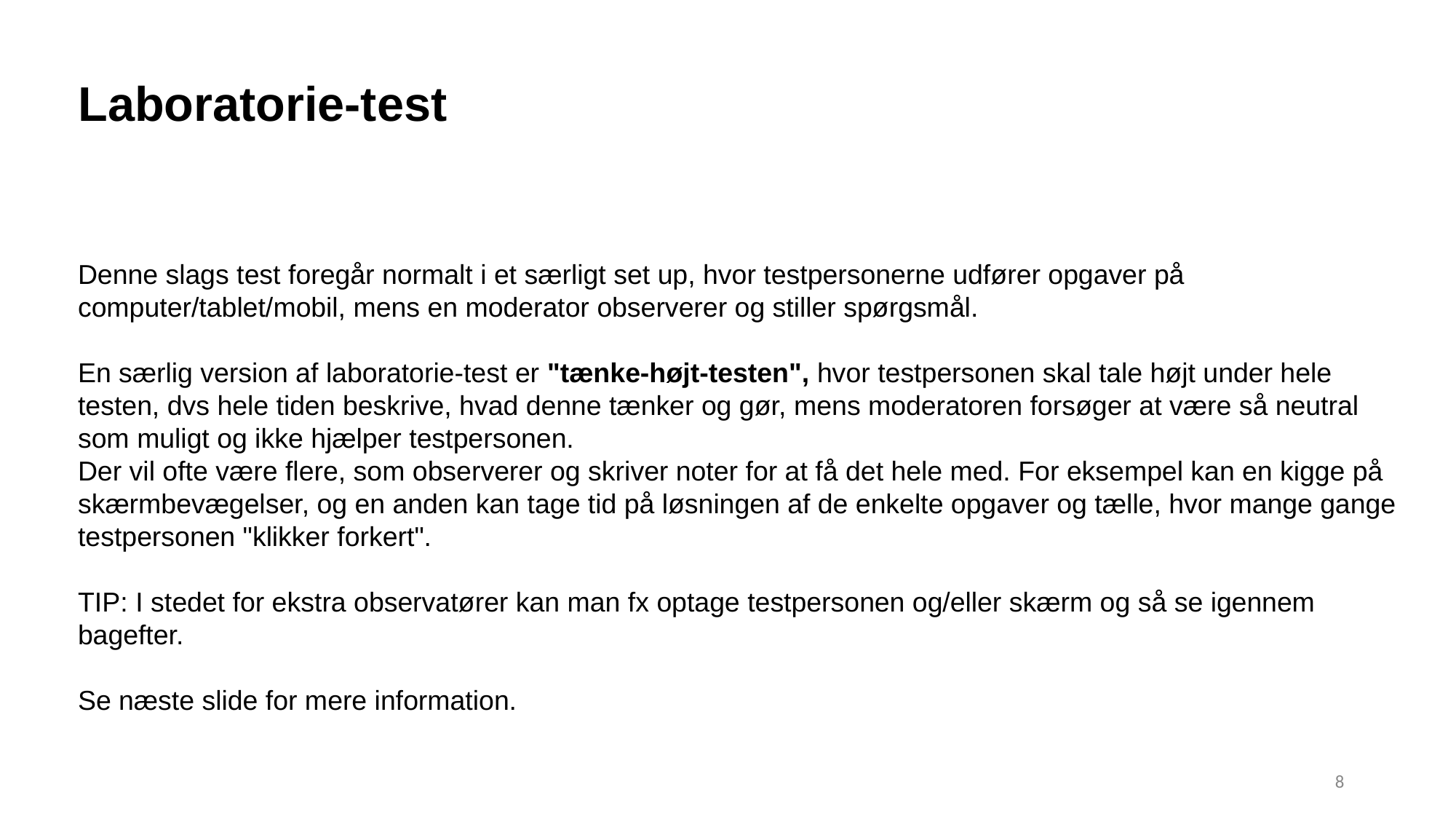

Laboratorie-test

Denne slags test foregår normalt i et særligt set up, hvor testpersonerne udfører opgaver på computer/tablet/mobil, mens en moderator observerer og stiller spørgsmål.
En særlig version af laboratorie-test er "tænke-højt-testen", hvor testpersonen skal tale højt under hele testen, dvs hele tiden beskrive, hvad denne tænker og gør, mens moderatoren forsøger at være så neutral som muligt og ikke hjælper testpersonen.
Der vil ofte være flere, som observerer og skriver noter for at få det hele med. For eksempel kan en kigge på skærmbevægelser, og en anden kan tage tid på løsningen af de enkelte opgaver og tælle, hvor mange gange testpersonen "klikker forkert".
TIP: I stedet for ekstra observatører kan man fx optage testpersonen og/eller skærm og så se igennem bagefter.

Se næste slide for mere information.
8